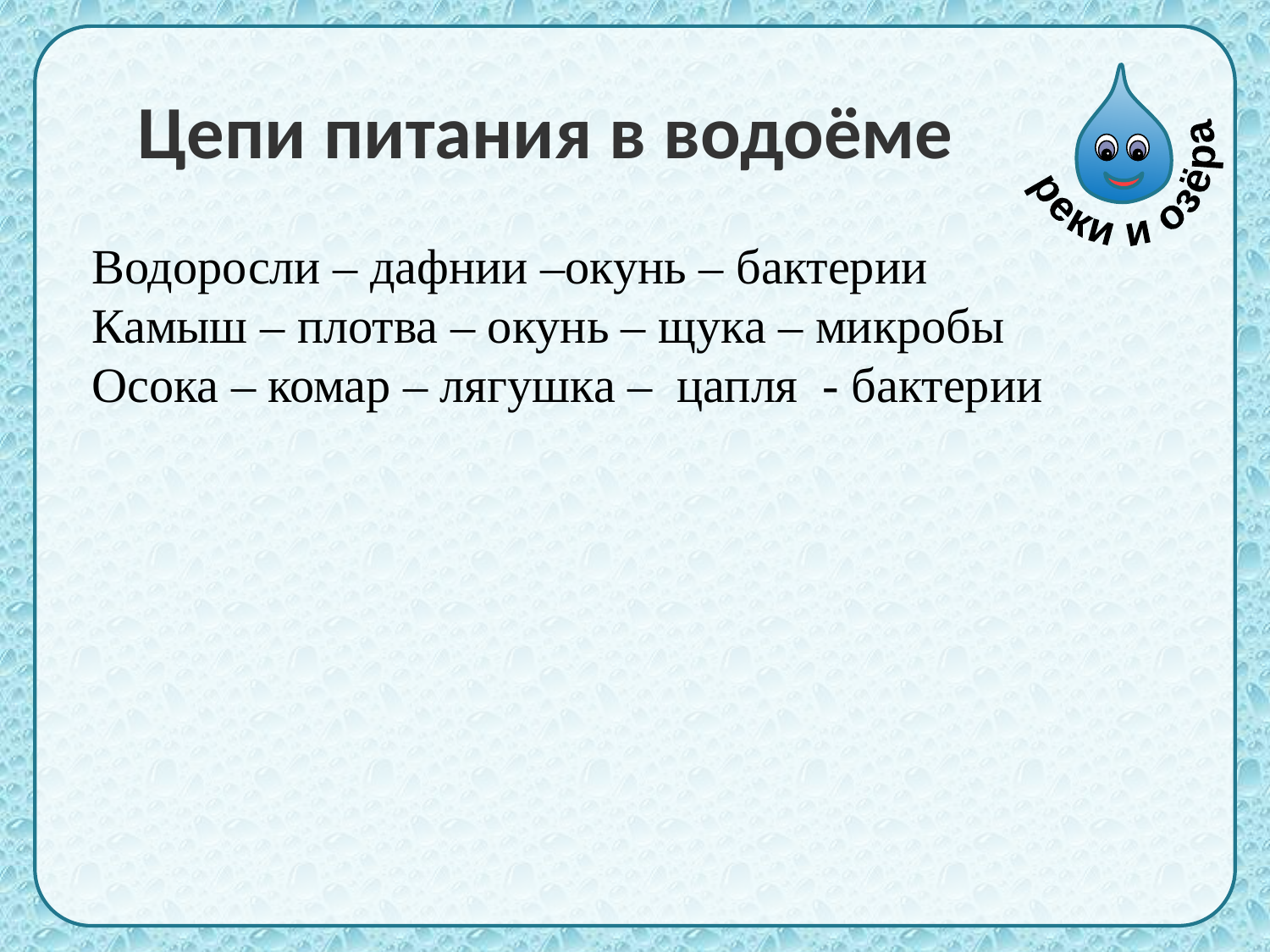

# Цепи питания в водоёме
Водоросли – дафнии –окунь – бактерии
Камыш – плотва – окунь – щука – микробы
Осока – комар – лягушка –  цапля  - бактерии